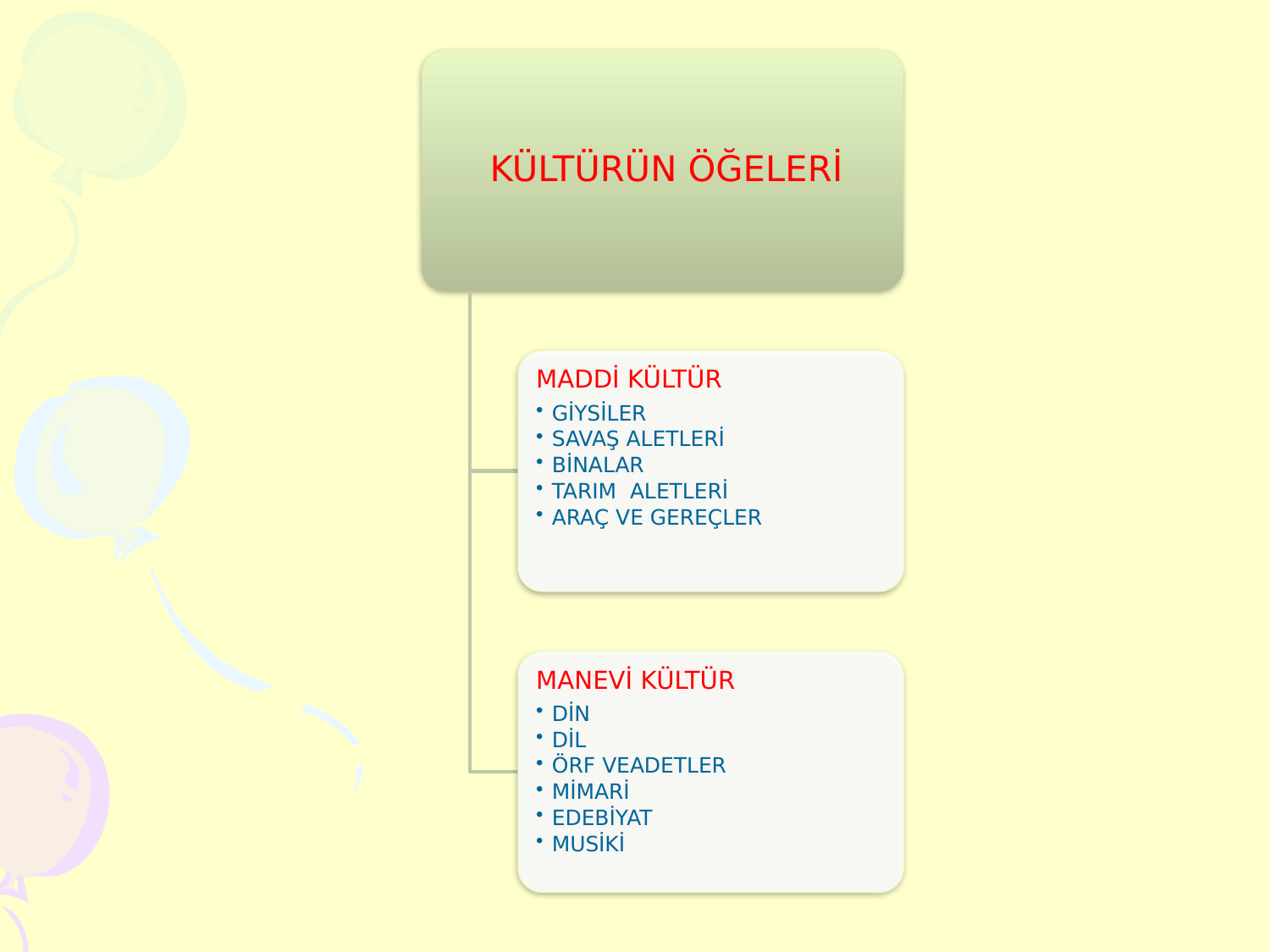

KÜLTÜRÜN ÖĞELERİ
MADDİ KÜLTÜR
GİYSİLER
SAVAŞ ALETLERİ
BİNALAR
TARIM  ALETLERİ
ARAÇ VE GEREÇLER

MANEVİ KÜLTÜR
DİN
DİL
ÖRF VEADETLER
MİMARİ
EDEBİYAT
MUSİKİ